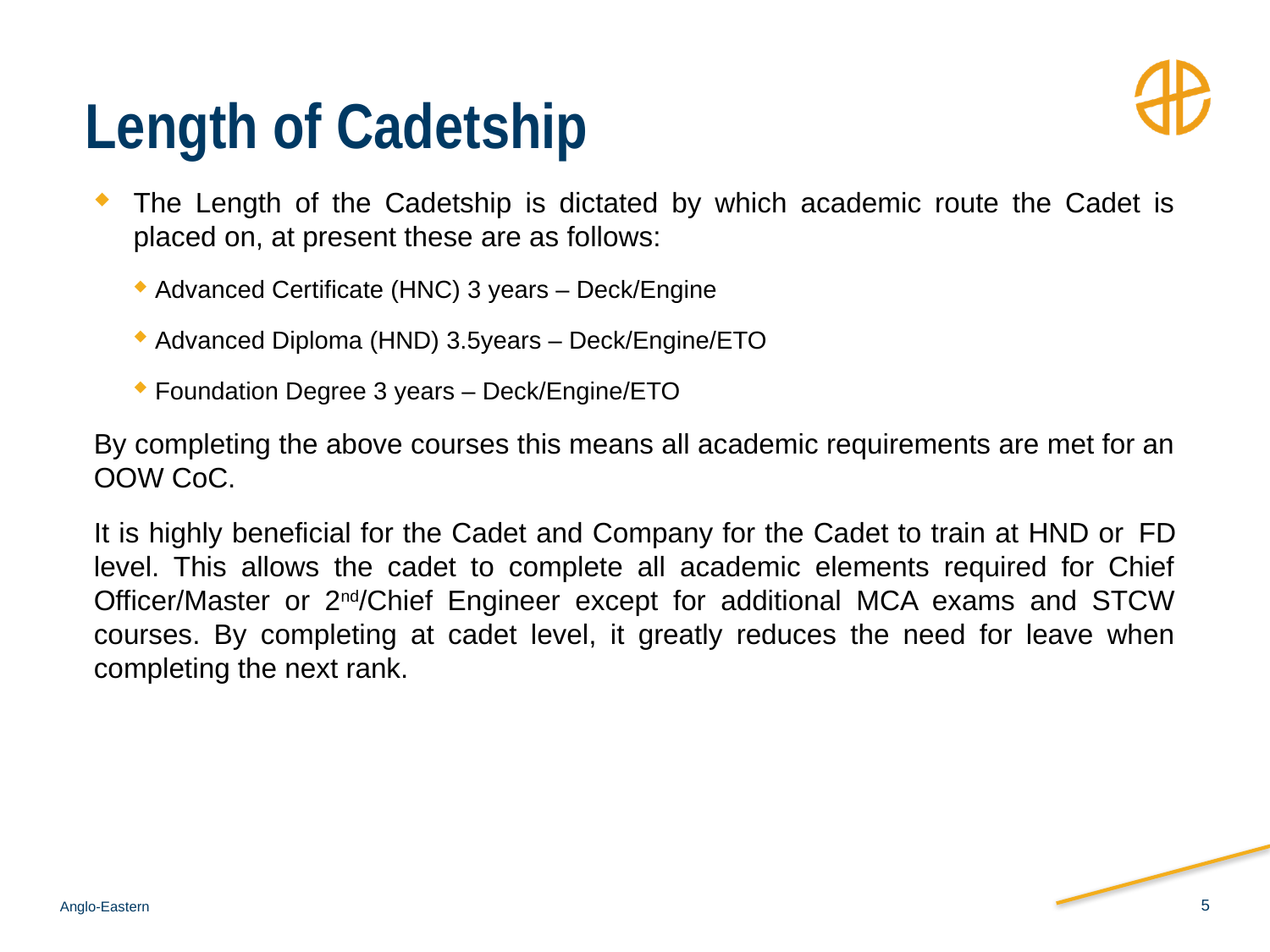

# Length of Cadetship
The Length of the Cadetship is dictated by which academic route the Cadet is placed on, at present these are as follows:
 Advanced Certificate (HNC) 3 years – Deck/Engine
 Advanced Diploma (HND) 3.5years – Deck/Engine/ETO
 Foundation Degree 3 years – Deck/Engine/ETO
By completing the above courses this means all academic requirements are met for an OOW CoC.
It is highly beneficial for the Cadet and Company for the Cadet to train at HND or 	FD level. This allows the cadet to complete all academic elements required for Chief Officer/Master or 2nd/Chief Engineer except for additional MCA exams and STCW courses. By completing at cadet level, it greatly reduces the need for leave when completing the next rank.

5